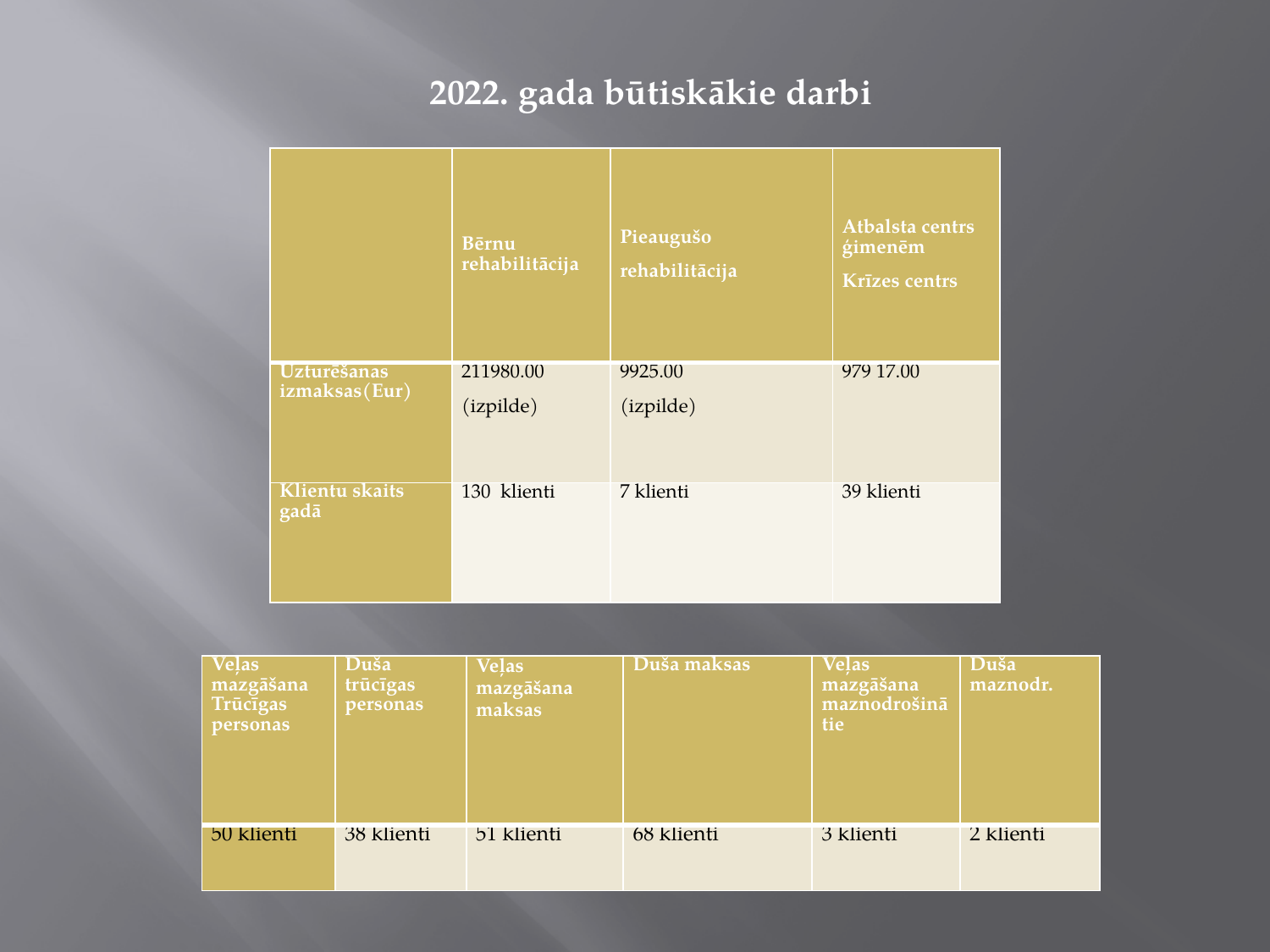

2022. gada būtiskākie darbi

|  | Bērnu rehabilitācija | Pieaugušo rehabilitācija | Atbalsta centrs ģimenēm Krīzes centrs |
| --- | --- | --- | --- |
| Uzturēšanas izmaksas(Eur) | 211980.00 (izpilde) | 9925.00 (izpilde) | 979 17.00 |
| Klientu skaits gadā | 130 klienti | 7 klienti | 39 klienti |
| Veļas mazgāšana Trūcīgas personas | Duša trūcīgas personas | Veļas mazgāšana maksas | Duša maksas | Veļas mazgāšana maznodrošinātie | Duša maznodr. |
| --- | --- | --- | --- | --- | --- |
| 50 klienti | 38 klienti | 51 klienti | 68 klienti | 3 klienti | 2 klienti |